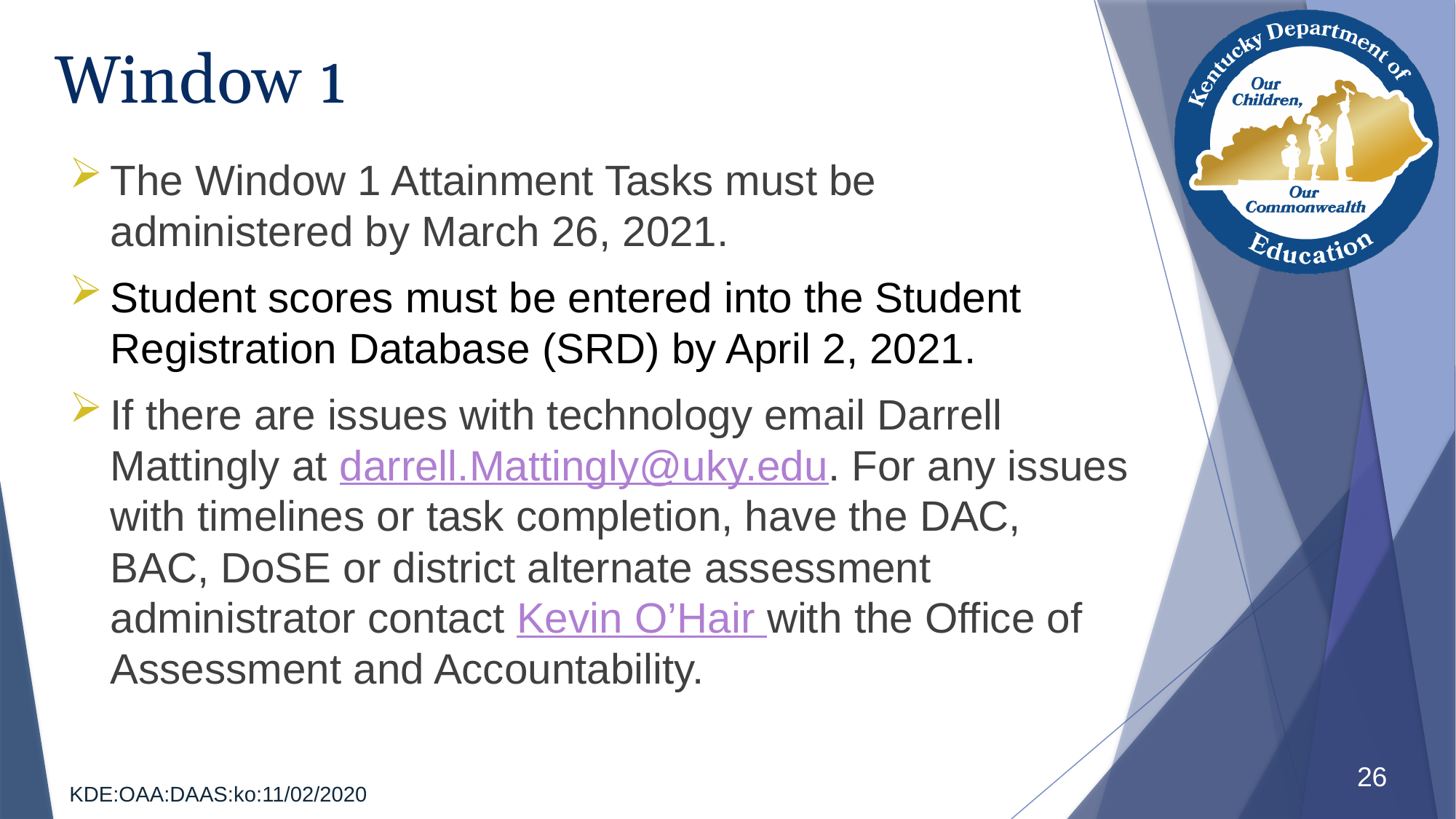

# Window 1
The Window 1 Attainment Tasks must be administered by March 26, 2021.
Student scores must be entered into the Student Registration Database (SRD) by April 2, 2021.
If there are issues with technology email Darrell Mattingly at darrell.Mattingly@uky.edu. For any issues with timelines or task completion, have the DAC, BAC, DoSE or district alternate assessment administrator contact Kevin O’Hair with the Office of Assessment and Accountability.
26
KDE:OAA:DAAS:ko:11/02/2020